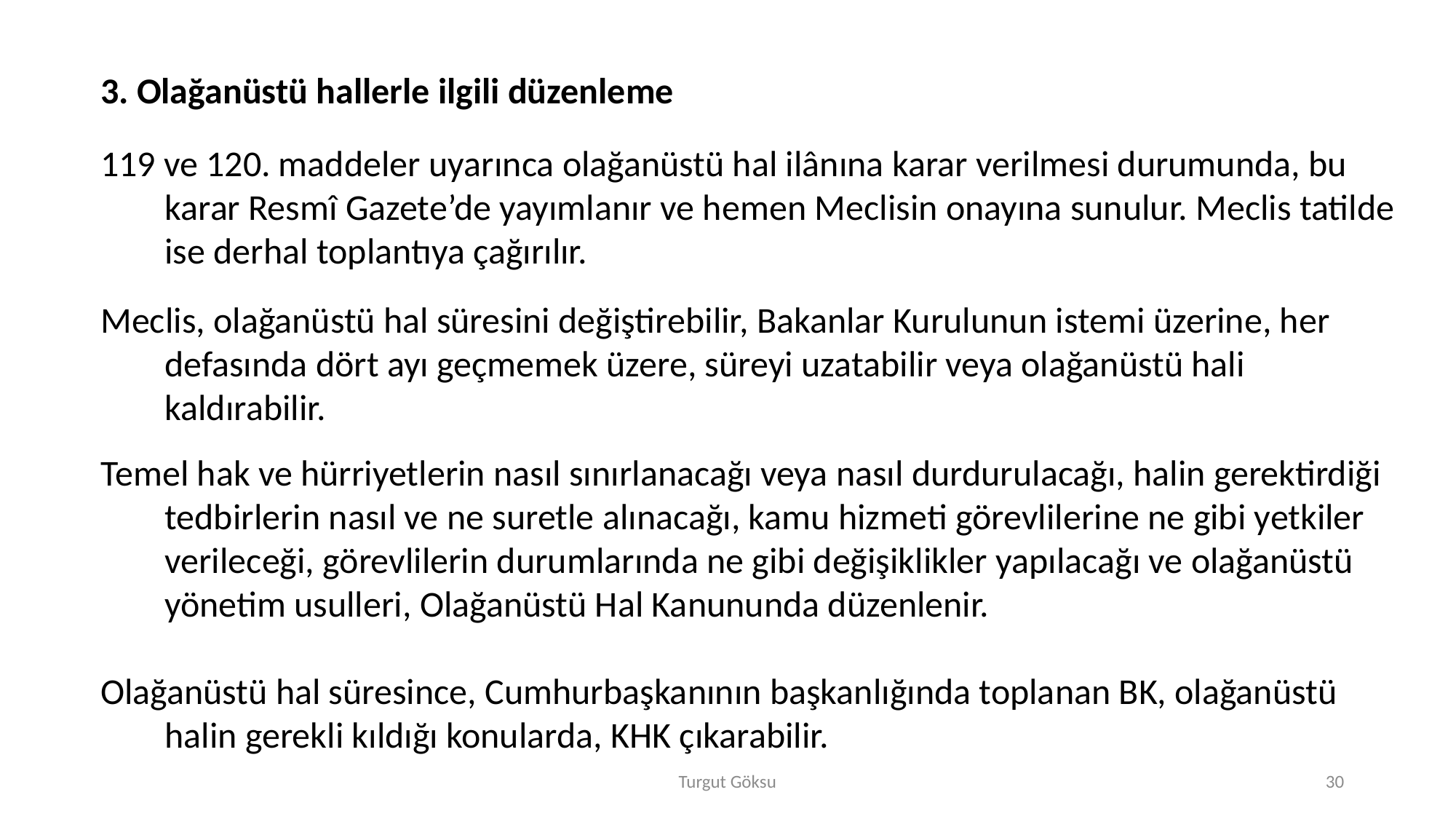

3. Olağanüstü hallerle ilgili düzenleme

119 ve 120. maddeler uyarınca olağanüstü hal ilânına karar verilmesi durumunda, bu karar Resmî Gazete’de yayımlanır ve hemen Meclisin onayına sunulur. Meclis tatilde ise derhal toplantıya çağırılır.

Meclis, olağanüstü hal süresini değiştirebilir, Bakanlar Kurulunun istemi üzerine, her defasında dört ayı geçmemek üzere, süreyi uzatabilir veya olağanüstü hali kaldırabilir.

Temel hak ve hürriyetlerin nasıl sınırlanacağı veya nasıl durdurulacağı, halin gerektirdiği tedbirlerin nasıl ve ne suretle alınacağı, kamu hizmeti görevlilerine ne gibi yetkiler verileceği, görevlilerin durumlarında ne gibi değişiklikler yapılacağı ve olağanüstü yönetim usulleri, Olağanüstü Hal Kanununda düzenlenir.

Olağanüstü hal süresince, Cumhurbaşkanının başkanlığında toplanan BK, olağanüstü halin gerekli kıldığı konularda, KHK çıkarabilir.
Turgut Göksu
30